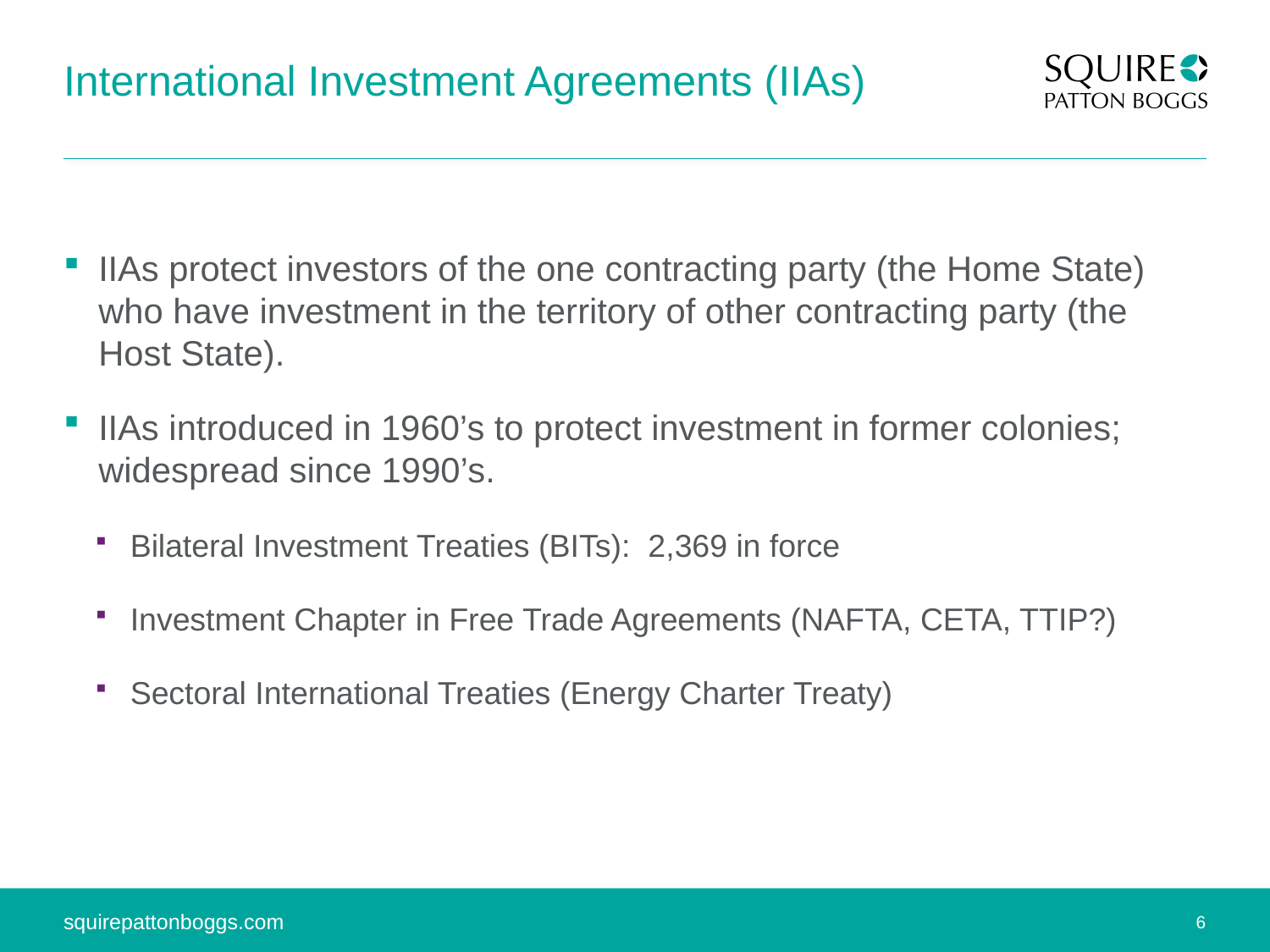

# International Investment Agreements (IIAs)

IIAs protect investors of the one contracting party (the Home State)  who have investment in the territory of other contracting party (the Host State).
IIAs introduced in 1960’s to protect investment in former colonies; widespread since 1990’s.
Bilateral Investment Treaties (BITs):  2,369 in force
Investment Chapter in Free Trade Agreements (NAFTA, CETA, TTIP?)
Sectoral International Treaties (Energy Charter Treaty)